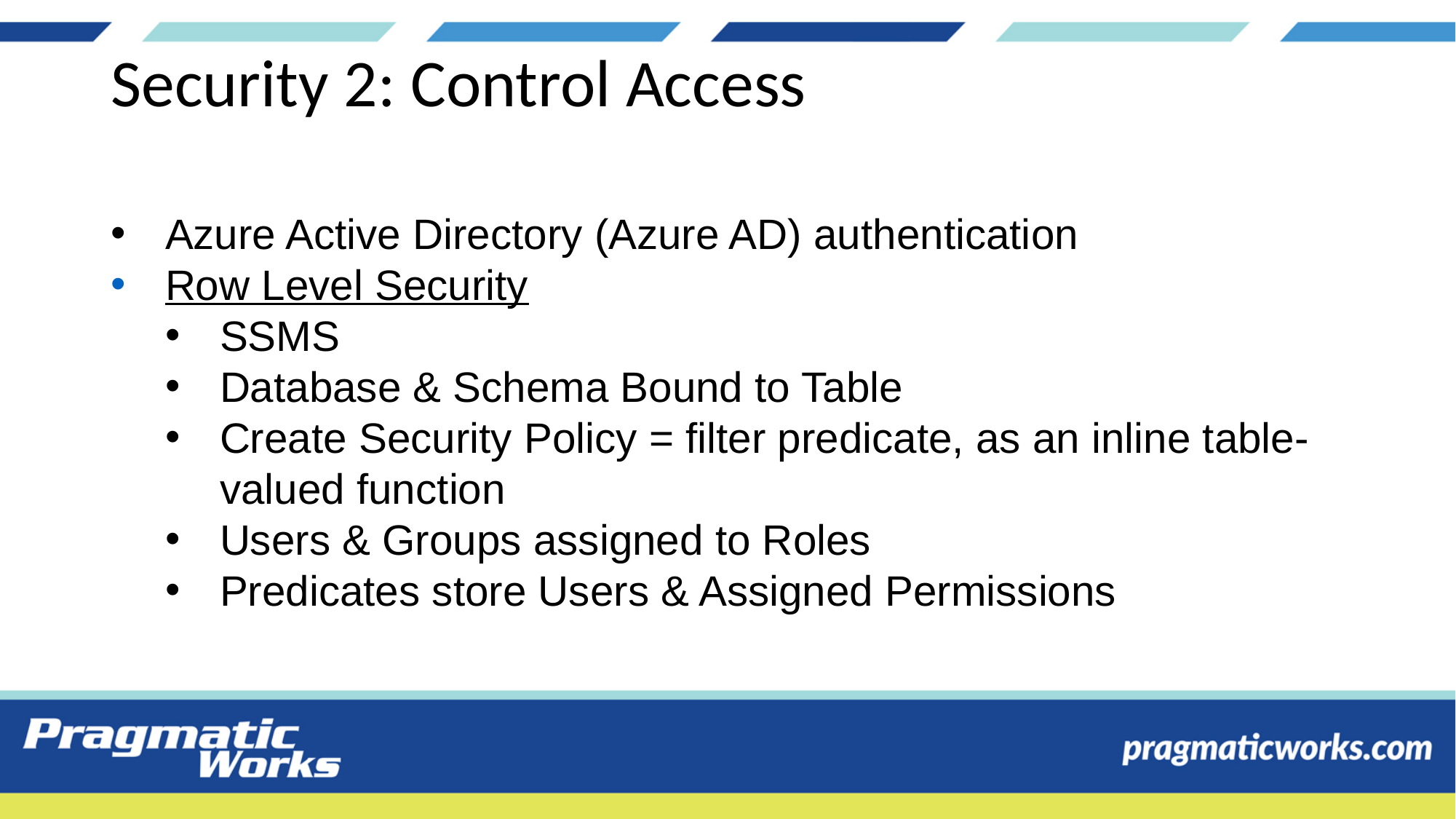

# Security 2: Control Access
Azure Active Directory (Azure AD) authentication
Row Level Security
SSMS
Database & Schema Bound to Table
Create Security Policy = filter predicate, as an inline table-valued function
Users & Groups assigned to Roles
Predicates store Users & Assigned Permissions